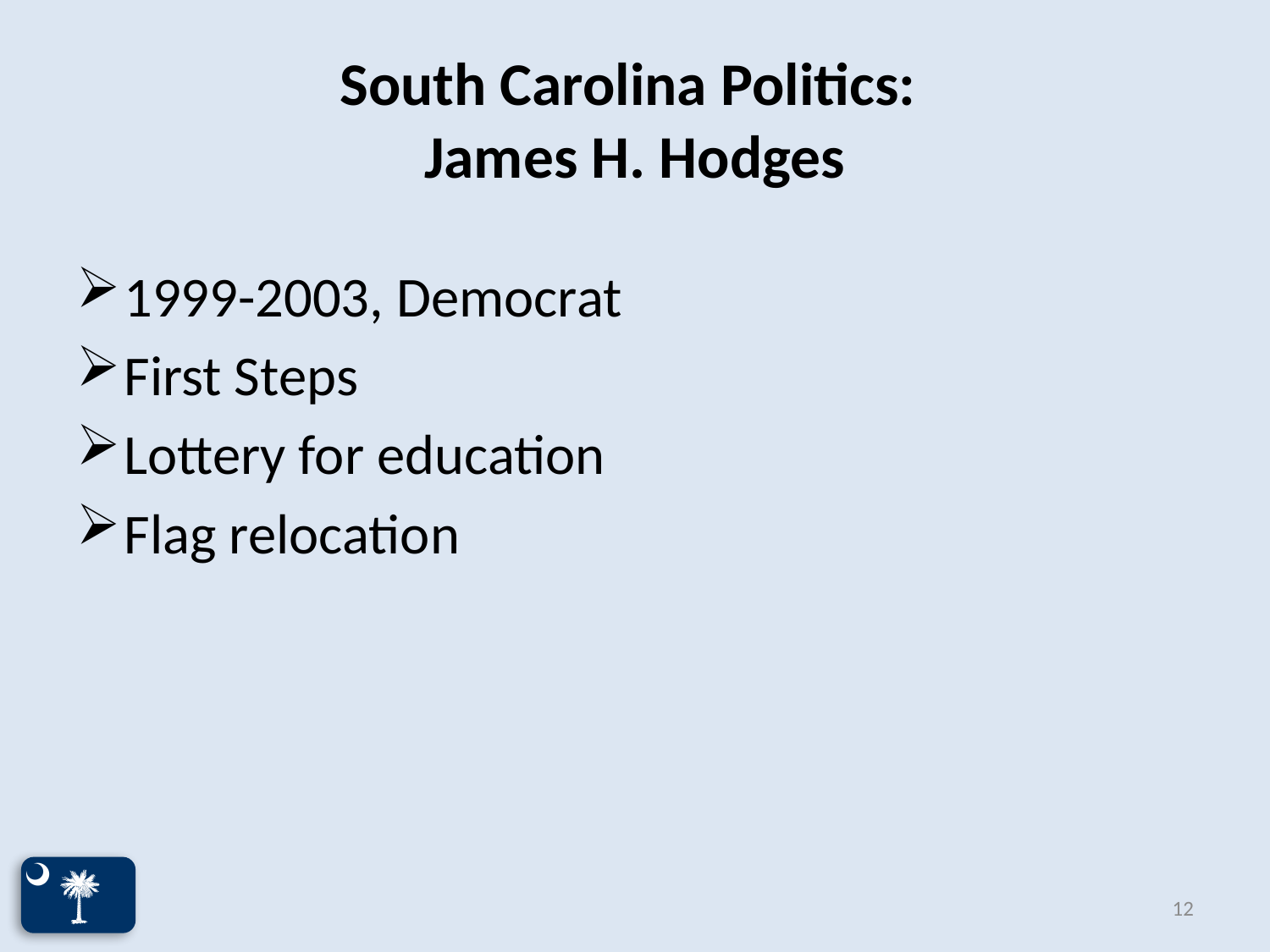

# South Carolina Politics: James H. Hodges
1999-2003, Democrat
First Steps
Lottery for education
Flag relocation

12